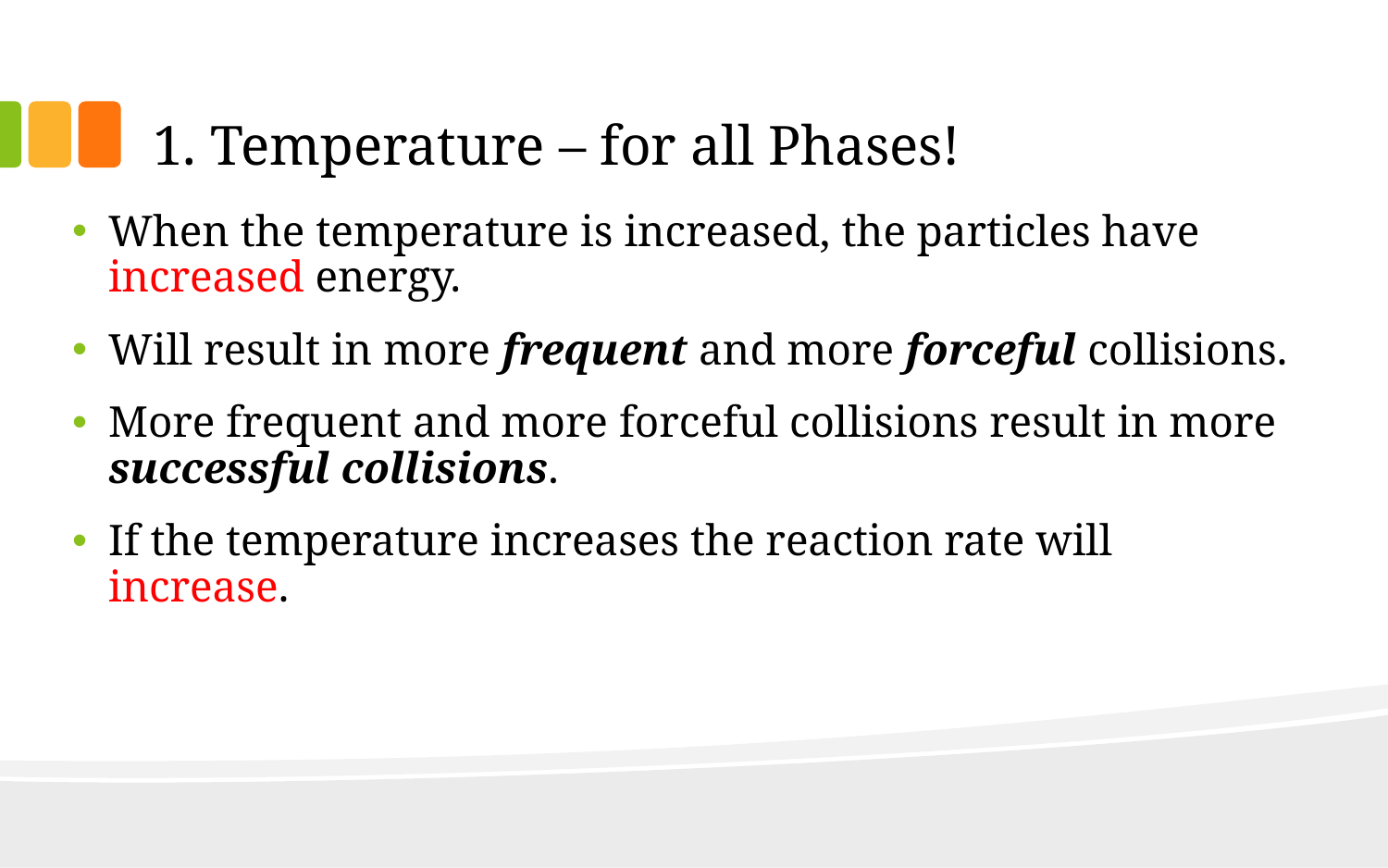

# 1. Temperature – for all Phases!
When the temperature is increased, the particles have increased energy.
Will result in more frequent and more forceful collisions.
More frequent and more forceful collisions result in more successful collisions.
If the temperature increases the reaction rate will increase.